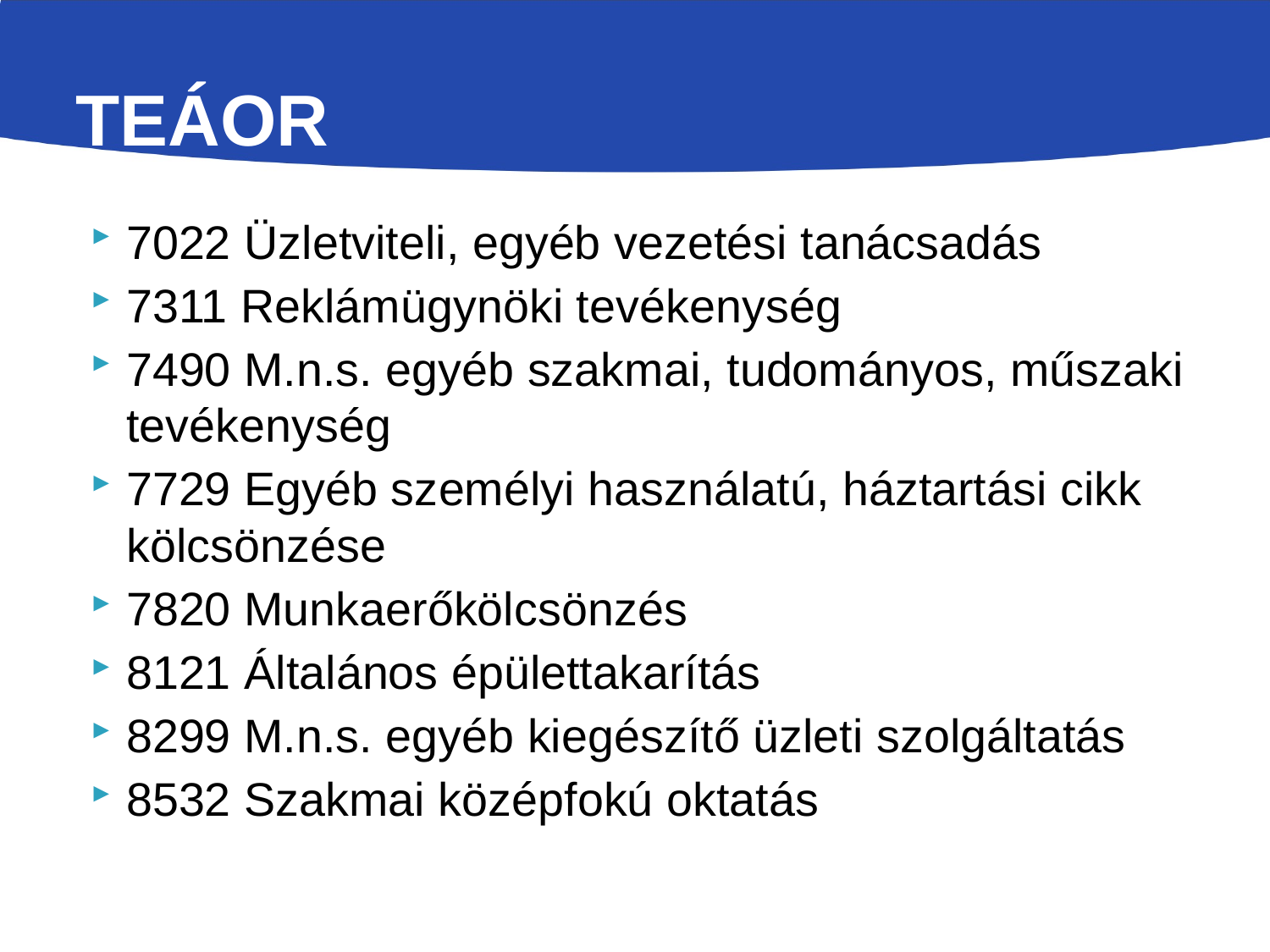

# TEÁOR
7022 Üzletviteli, egyéb vezetési tanácsadás
7311 Reklámügynöki tevékenység
7490 M.n.s. egyéb szakmai, tudományos, műszaki tevékenység
7729 Egyéb személyi használatú, háztartási cikk kölcsönzése
7820 Munkaerőkölcsönzés
8121 Általános épülettakarítás
8299 M.n.s. egyéb kiegészítő üzleti szolgáltatás
8532 Szakmai középfokú oktatás